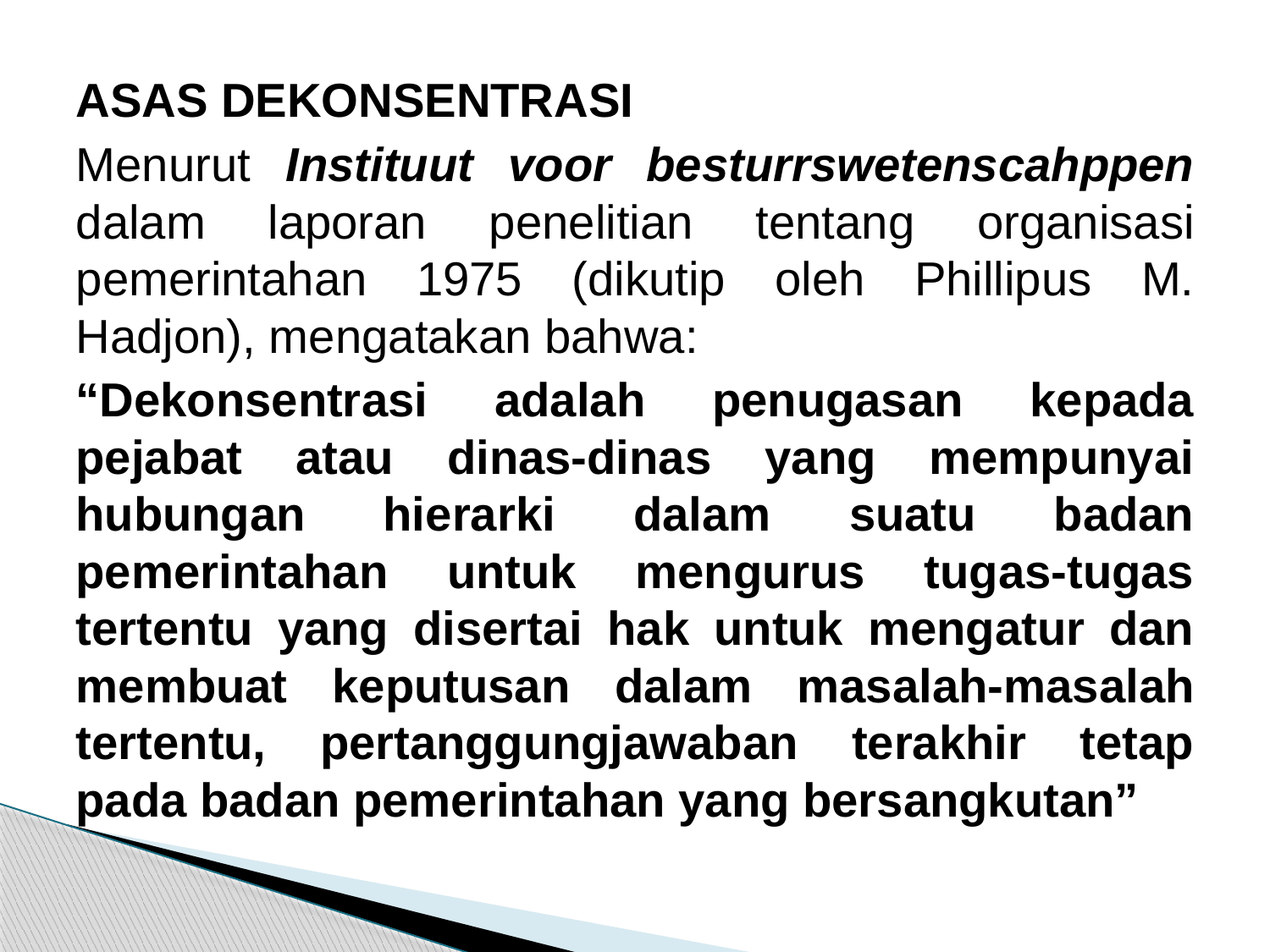

ASAS DEKONSENTRASI
Menurut Instituut voor besturrswetenscahppen dalam laporan penelitian tentang organisasi pemerintahan 1975 (dikutip oleh Phillipus M. Hadjon), mengatakan bahwa:
“Dekonsentrasi adalah penugasan kepada pejabat atau dinas-dinas yang mempunyai hubungan hierarki dalam suatu badan pemerintahan untuk mengurus tugas-tugas tertentu yang disertai hak untuk mengatur dan membuat keputusan dalam masalah-masalah tertentu, pertanggungjawaban terakhir tetap pada badan pemerintahan yang bersangkutan”